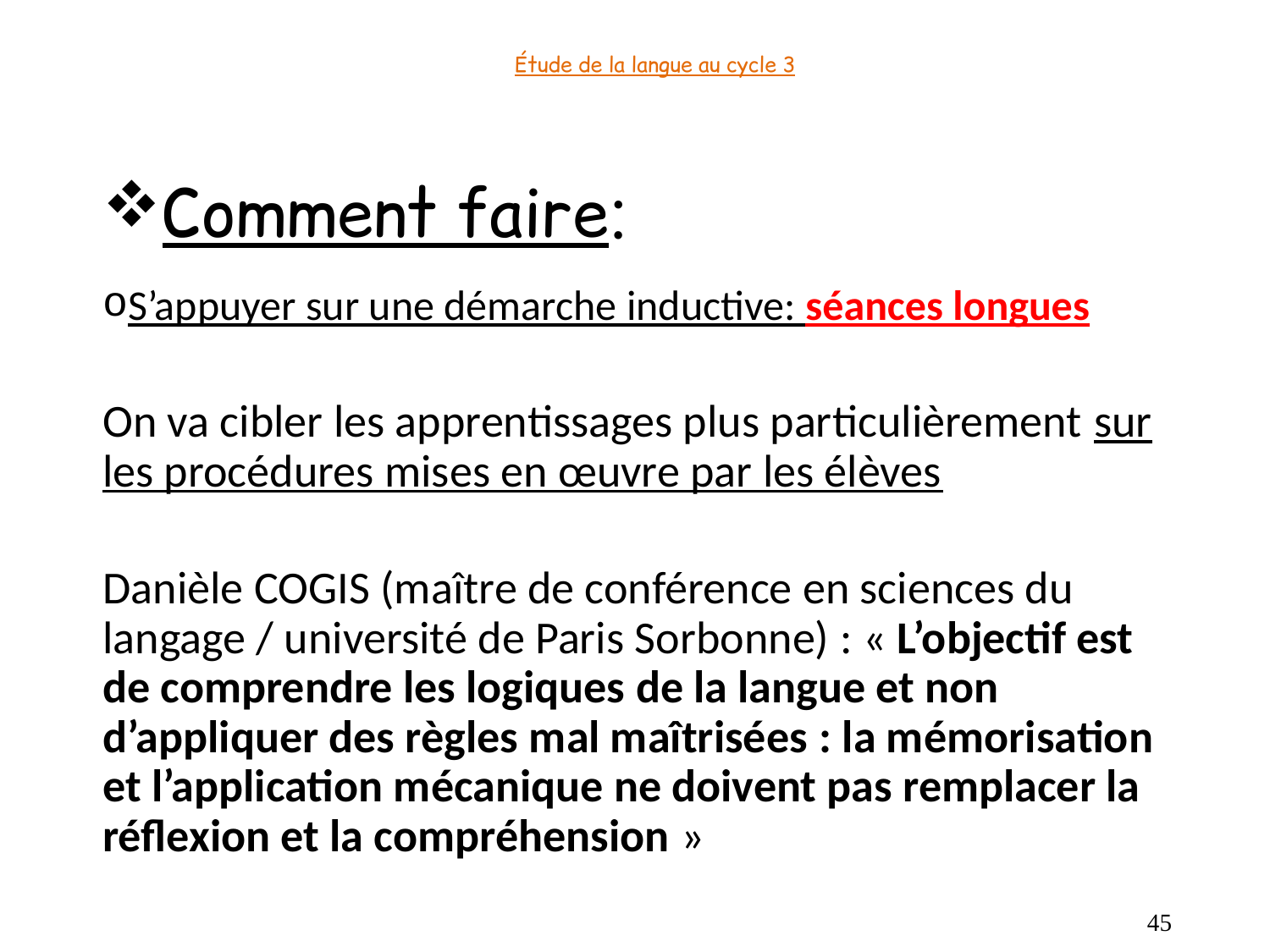

# Étude de la langue au cycle 3

Comment faire:

S’appuyer sur une démarche inductive: séances longues

On va cibler les apprentissages plus particulièrement sur les procédures mises en œuvre par les élèves

Danièle COGIS (maître de conférence en sciences du langage / université de Paris Sorbonne) : « L’objectif est de comprendre les logiques de la langue et non d’appliquer des règles mal maîtrisées : la mémorisation et l’application mécanique ne doivent pas remplacer la réflexion et la compréhension »

45